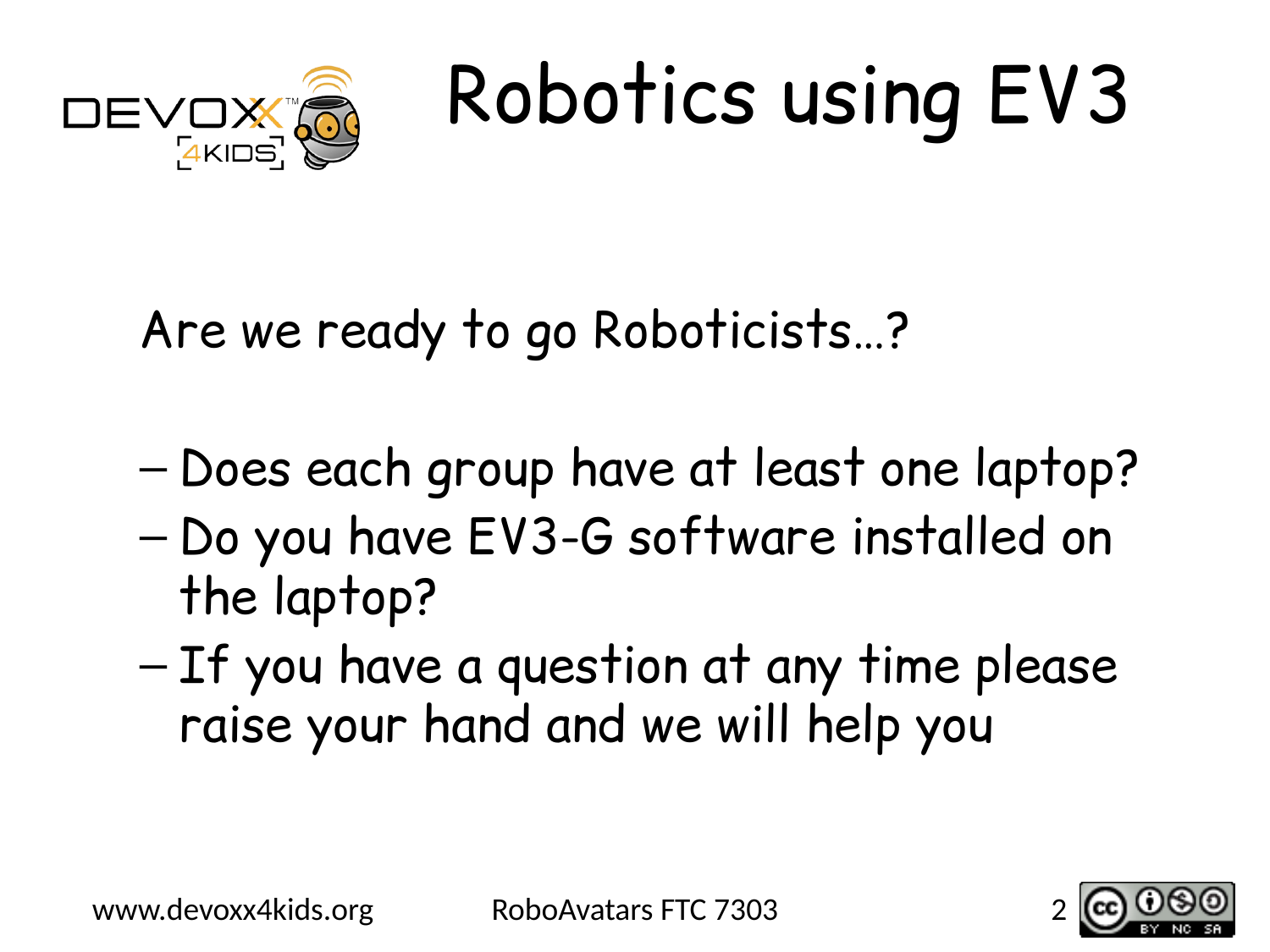

# Robotics using EV3

Are we ready to go Roboticists…?

Does each group have at least one laptop?
Do you have EV3-G software installed on the laptop?
If you have a question at any time please raise your hand and we will help you
RoboAvatars FTC 7303
2